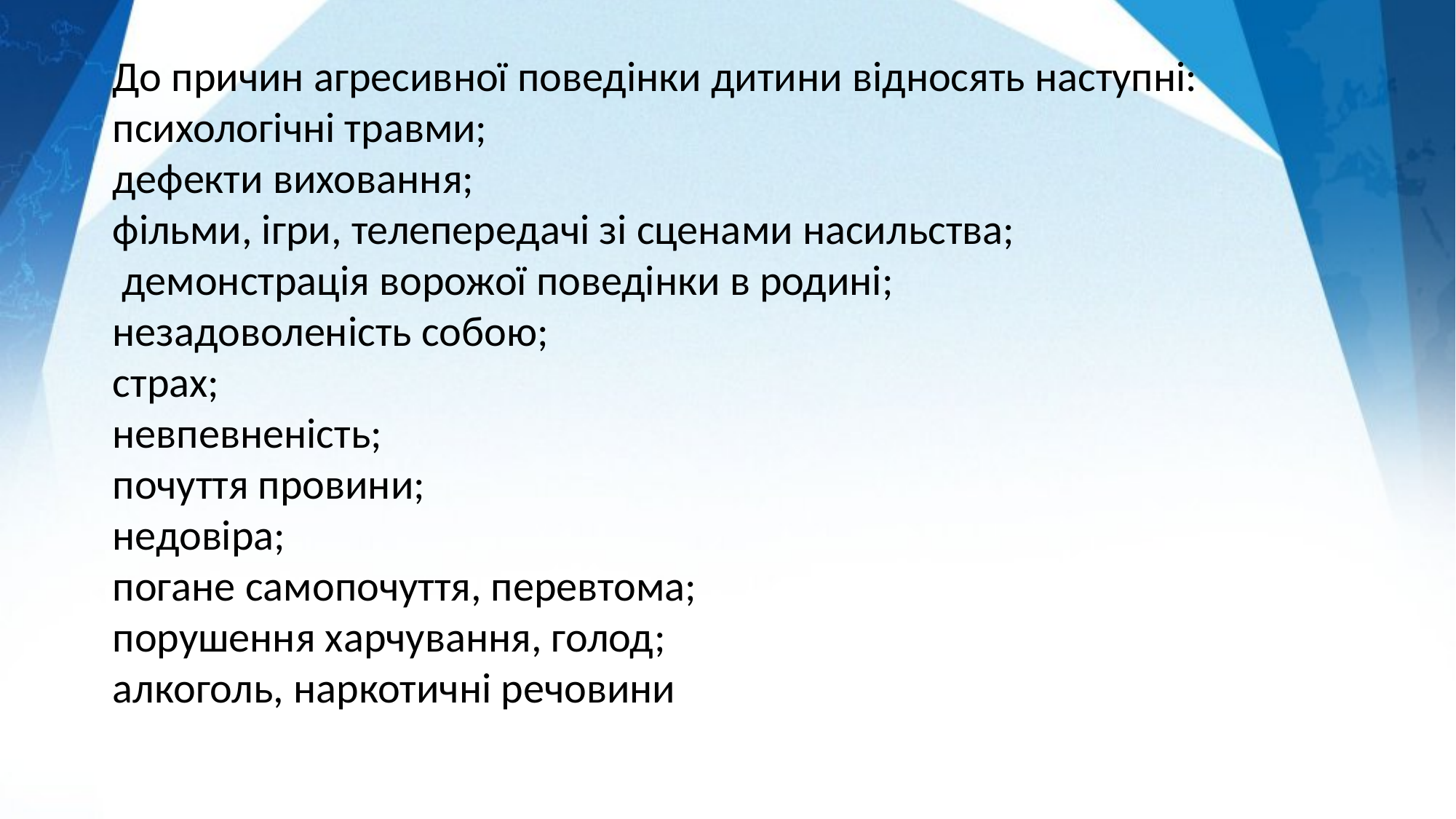

До причин агресивної поведінки дитини відносять наступні:
психологічні травми;
дефекти виховання;
фільми, ігри, телепередачі зі сценами насильства;
 демонстрація ворожої поведінки в родині;
незадоволеність собою;
страх;
невпевненість;
почуття провини;
недовіра;
погане самопочуття, перевтома;
порушення харчування, голод;
алкоголь, наркотичні речовини